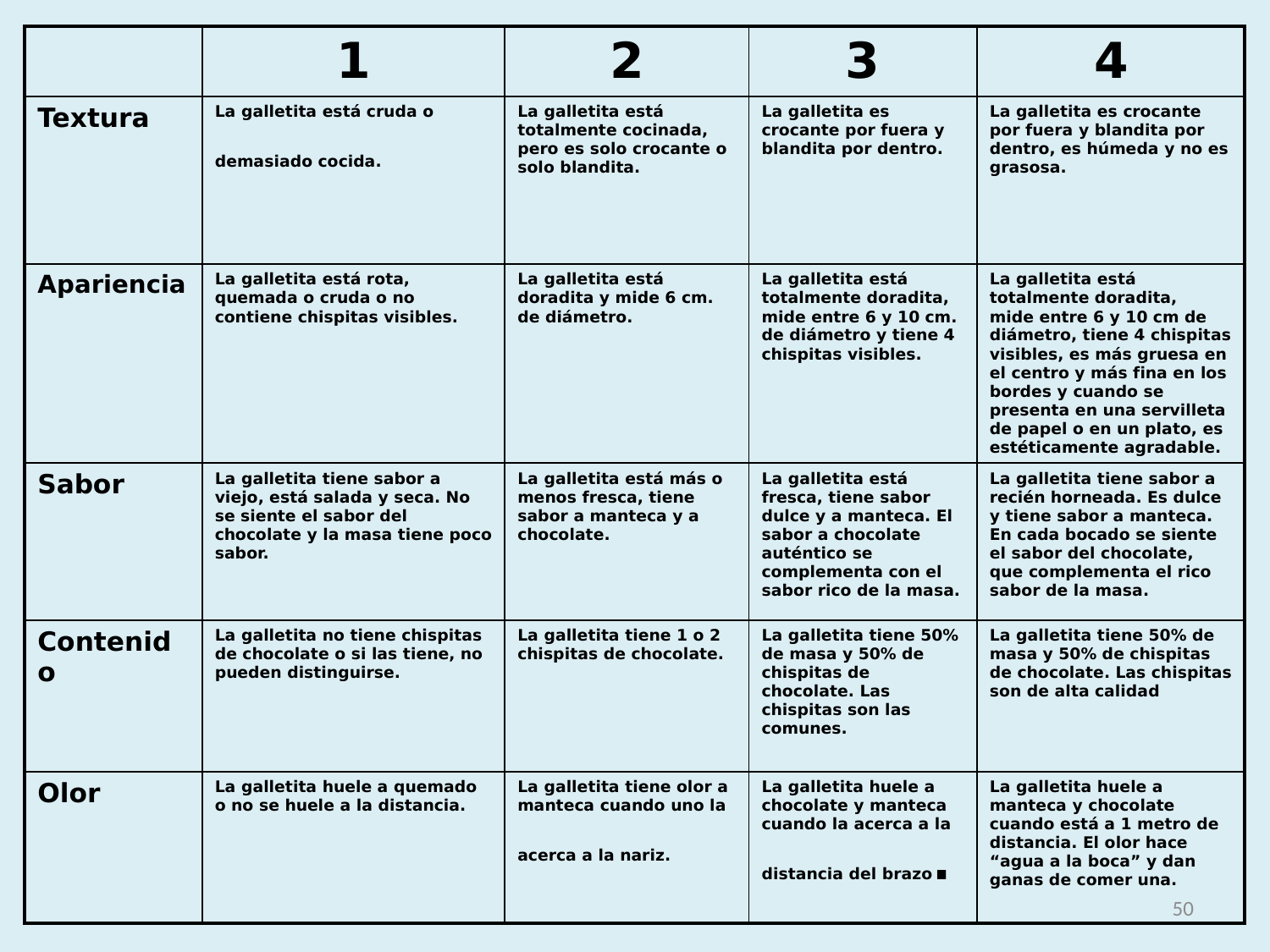

|  | 1 | 2 | 3 | 4 |
| --- | --- | --- | --- | --- |
| Textura | La galletita está cruda o demasiado cocida. | La galletita está totalmente cocinada, pero es solo crocante o solo blandita. | La galletita es crocante por fuera y blandita por dentro. | La galletita es crocante por fuera y blandita por dentro, es húmeda y no es grasosa. |
| Apariencia | La galletita está rota, quemada o cruda o no contiene chispitas visibles. | La galletita está doradita y mide 6 cm. de diámetro. | La galletita está totalmente doradita, mide entre 6 y 10 cm. de diámetro y tiene 4 chispitas visibles. | La galletita está totalmente doradita, mide entre 6 y 10 cm de diámetro, tiene 4 chispitas visibles, es más gruesa en el centro y más fina en los bordes y cuando se presenta en una servilleta de papel o en un plato, es estéticamente agradable. |
| Sabor | La galletita tiene sabor a viejo, está salada y seca. No se siente el sabor del chocolate y la masa tiene poco sabor. | La galletita está más o menos fresca, tiene sabor a manteca y a chocolate. | La galletita está fresca, tiene sabor dulce y a manteca. El sabor a chocolate auténtico se complementa con el sabor rico de la masa. | La galletita tiene sabor a recién horneada. Es dulce y tiene sabor a manteca. En cada bocado se siente el sabor del chocolate, que complementa el rico sabor de la masa. |
| Contenido | La galletita no tiene chispitas de chocolate o si las tiene, no pueden distinguirse. | La galletita tiene 1 o 2 chispitas de chocolate. | La galletita tiene 50% de masa y 50% de chispitas de chocolate. Las chispitas son las comunes. | La galletita tiene 50% de masa y 50% de chispitas de chocolate. Las chispitas son de alta calidad |
| Olor | La galletita huele a quemado o no se huele a la distancia. | La galletita tiene olor a manteca cuando uno la acerca a la nariz. | La galletita huele a chocolate y manteca cuando la acerca a la distancia del brazo. | La galletita huele a manteca y chocolate cuando está a 1 metro de distancia. El olor hace “agua a la boca” y dan ganas de comer una. |
50